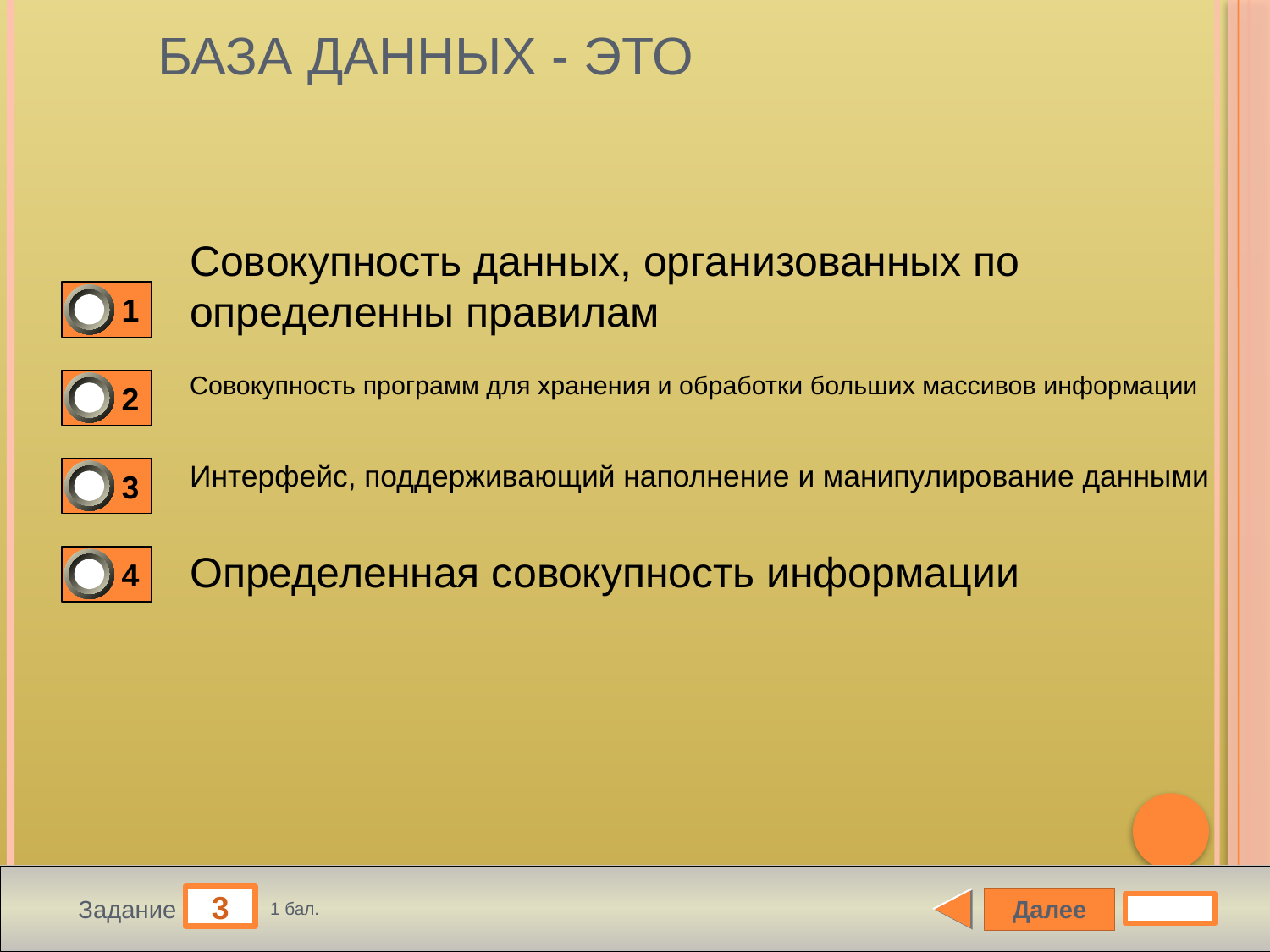

# База данных - это
Совокупность данных, организованных по определенны правилам
1

Совокупность программ для хранения и обработки больших массивов информации
2

Интерфейс, поддерживающий наполнение и манипулирование данными

3

Определенная совокупность информации
4

3

Далее
Задание

1 бал.